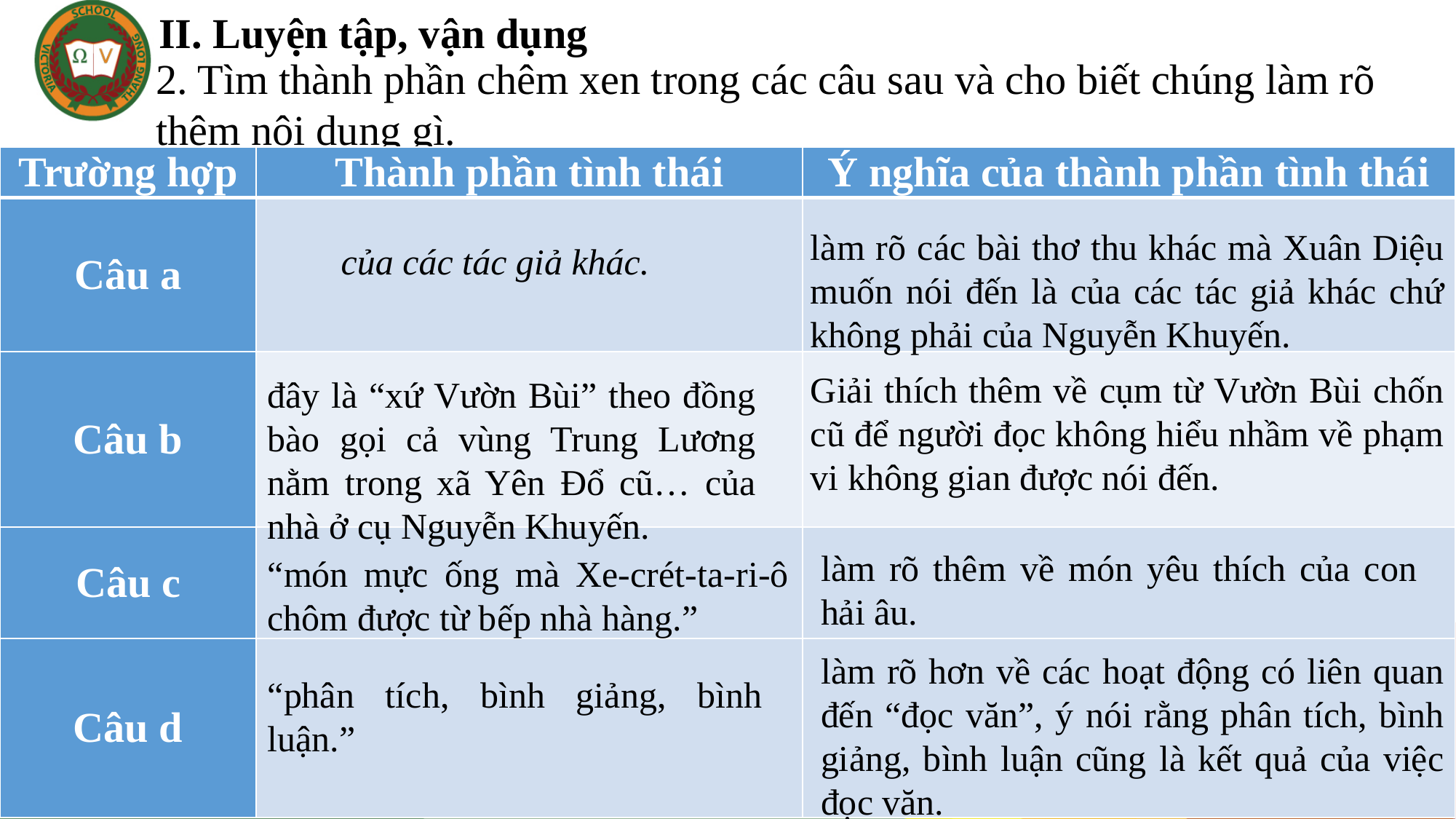

II. Luyện tập, vận dụng
2. Tìm thành phần chêm xen trong các câu sau và cho biết chúng làm rõ thêm nội dung gì.
| Trường hợp | Thành phần tình thái | Ý nghĩa của thành phần tình thái |
| --- | --- | --- |
| Câu a |  |  |
| Câu b |  |  |
| Câu c |  |  |
| Câu d |  |  |
làm rõ các bài thơ thu khác mà Xuân Diệu muốn nói đến là của các tác giả khác chứ không phải của Nguyễn Khuyến.
của các tác giả khác.
Giải thích thêm về cụm từ Vườn Bùi chốn cũ để người đọc không hiểu nhầm về phạm vi không gian được nói đến.
đây là “xứ Vườn Bùi” theo đồng bào gọi cả vùng Trung Lương nằm trong xã Yên Đổ cũ… của nhà ở cụ Nguyễn Khuyến.
làm rõ thêm về món yêu thích của con hải âu.
“món mực ống mà Xe-crét-ta-ri-ô chôm được từ bếp nhà hàng.”
làm rõ hơn về các hoạt động có liên quan đến “đọc văn”, ý nói rằng phân tích, bình giảng, bình luận cũng là kết quả của việc đọc văn.
“phân tích, bình giảng, bình luận.”